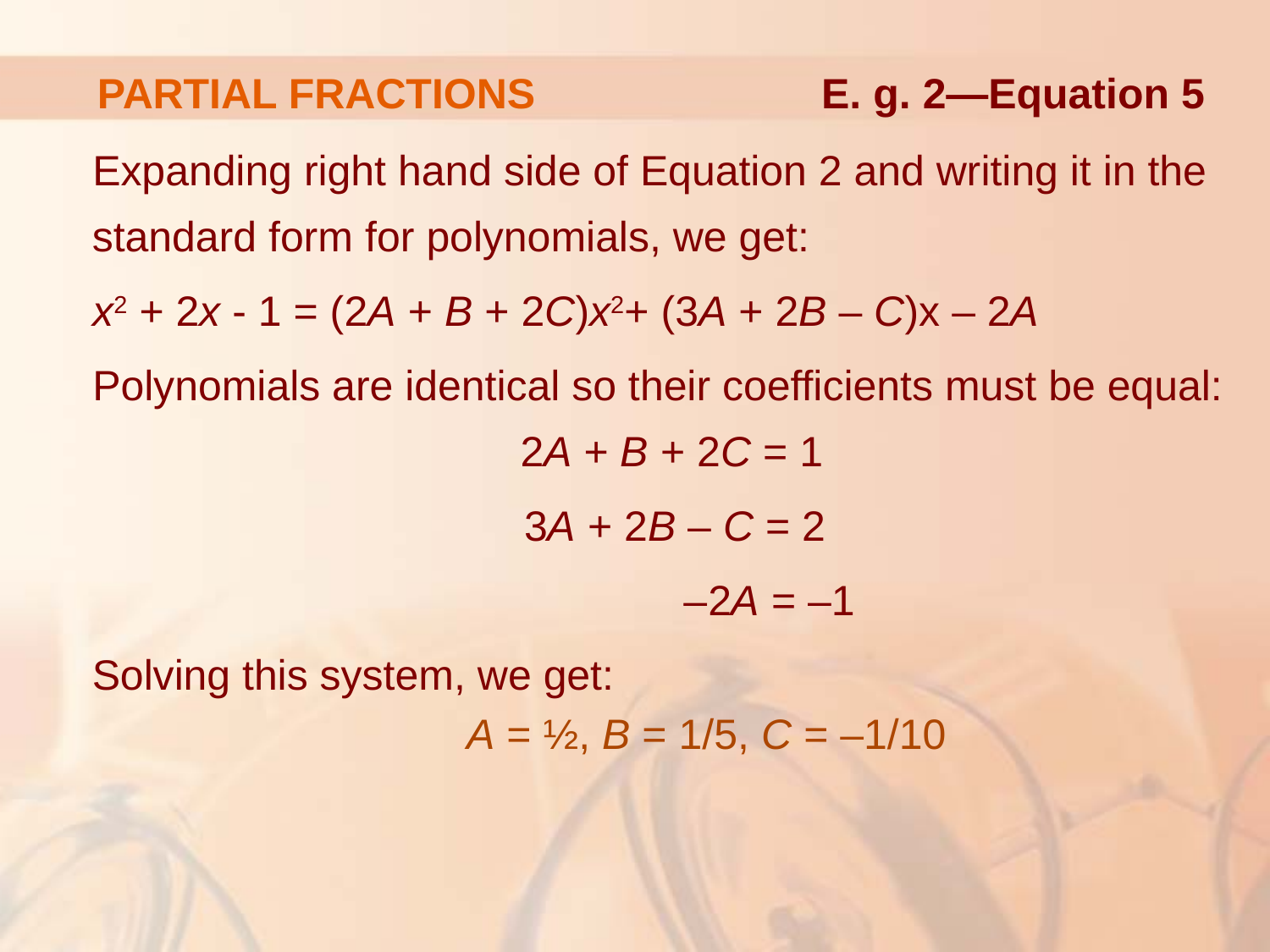

# PARTIAL FRACTIONS
E. g. 2—Equation 5
Expanding right hand side of Equation 2 and writing it in the standard form for polynomials, we get:
x2 + 2x - 1 = (2A + B + 2C)x2+ (3A + 2B – C)x – 2A
Polynomials are identical so their coefficients must be equal:	 			    2A + B + 2C = 1
3A + 2B – C = 2
                –2A = –1
Solving this system, we get:
A = ½, B = 1/5, C = –1/10